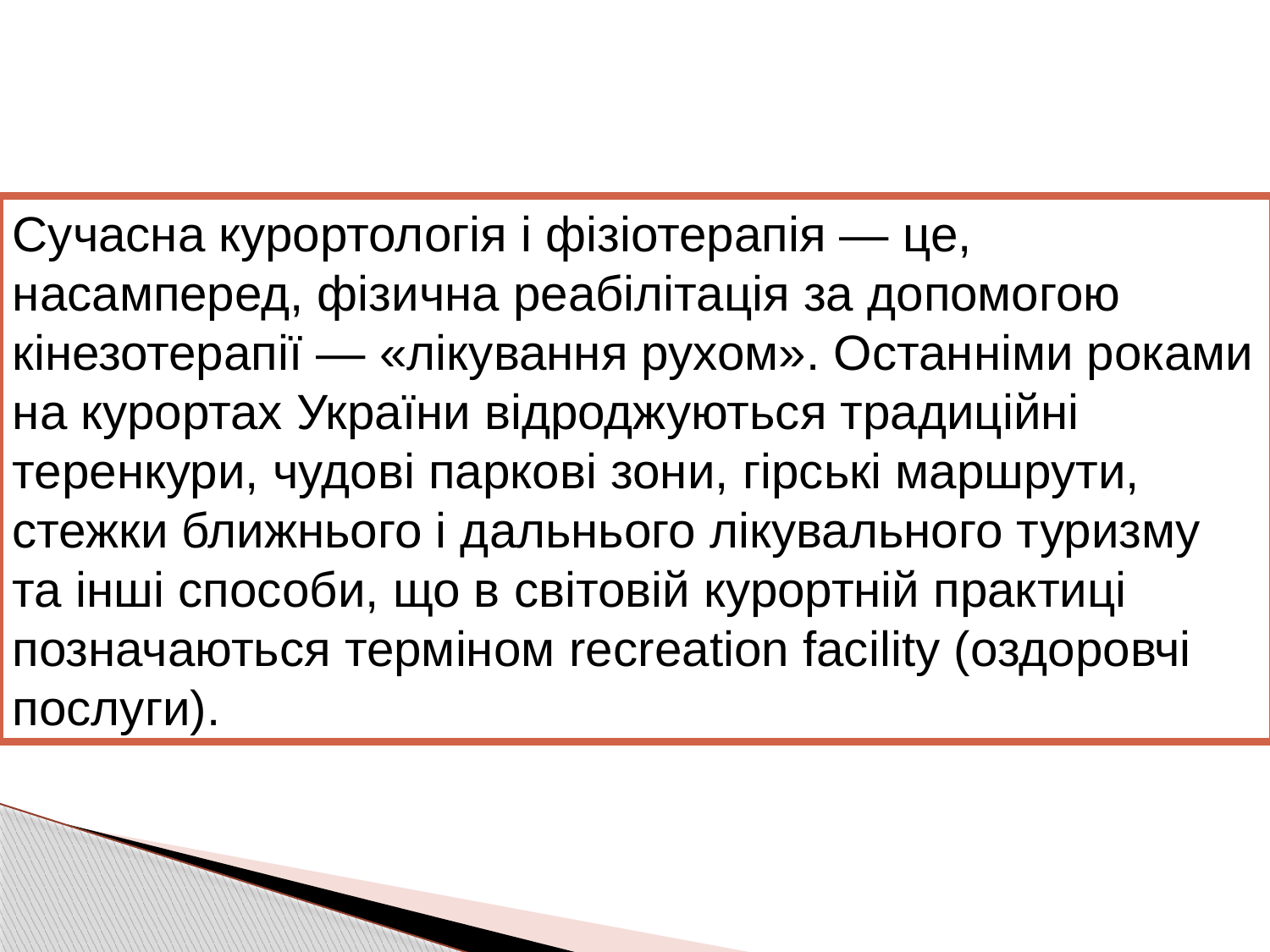

Сучасна курортологія і фізіотерапія — це, насамперед, фізична реабілітація за допомогою кінезотерапії — «лікування рухом». Останніми роками на курортах України відроджуються традиційні теренкури, чудові паркові зони, гірські маршрути, стежки ближнього і дальнього лікувального туризму та інші способи, що в світовій курортній практиці позначаються терміном recreation facility (оздоровчі послуги).